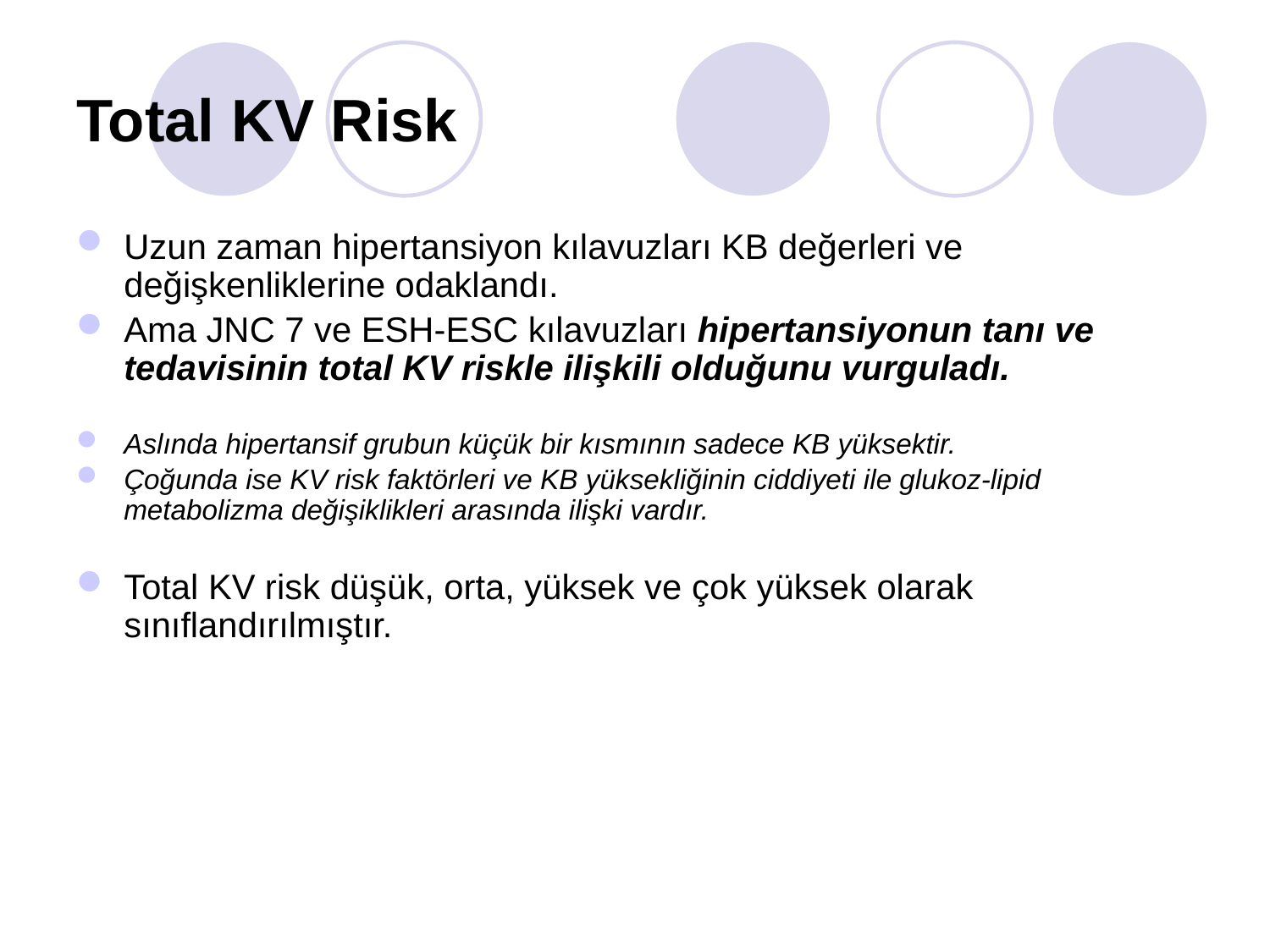

Total KV Risk
Uzun zaman hipertansiyon kılavuzları KB değerleri ve değişkenliklerine odaklandı.
Ama JNC 7 ve ESH-ESC kılavuzları hipertansiyonun tanı ve tedavisinin total KV riskle ilişkili olduğunu vurguladı.

Aslında hipertansif grubun küçük bir kısmının sadece KB yüksektir.
Çoğunda ise KV risk faktörleri ve KB yüksekliğinin ciddiyeti ile glukoz-lipid metabolizma değişiklikleri arasında ilişki vardır.

Total KV risk düşük, orta, yüksek ve çok yüksek olarak sınıflandırılmıştır.